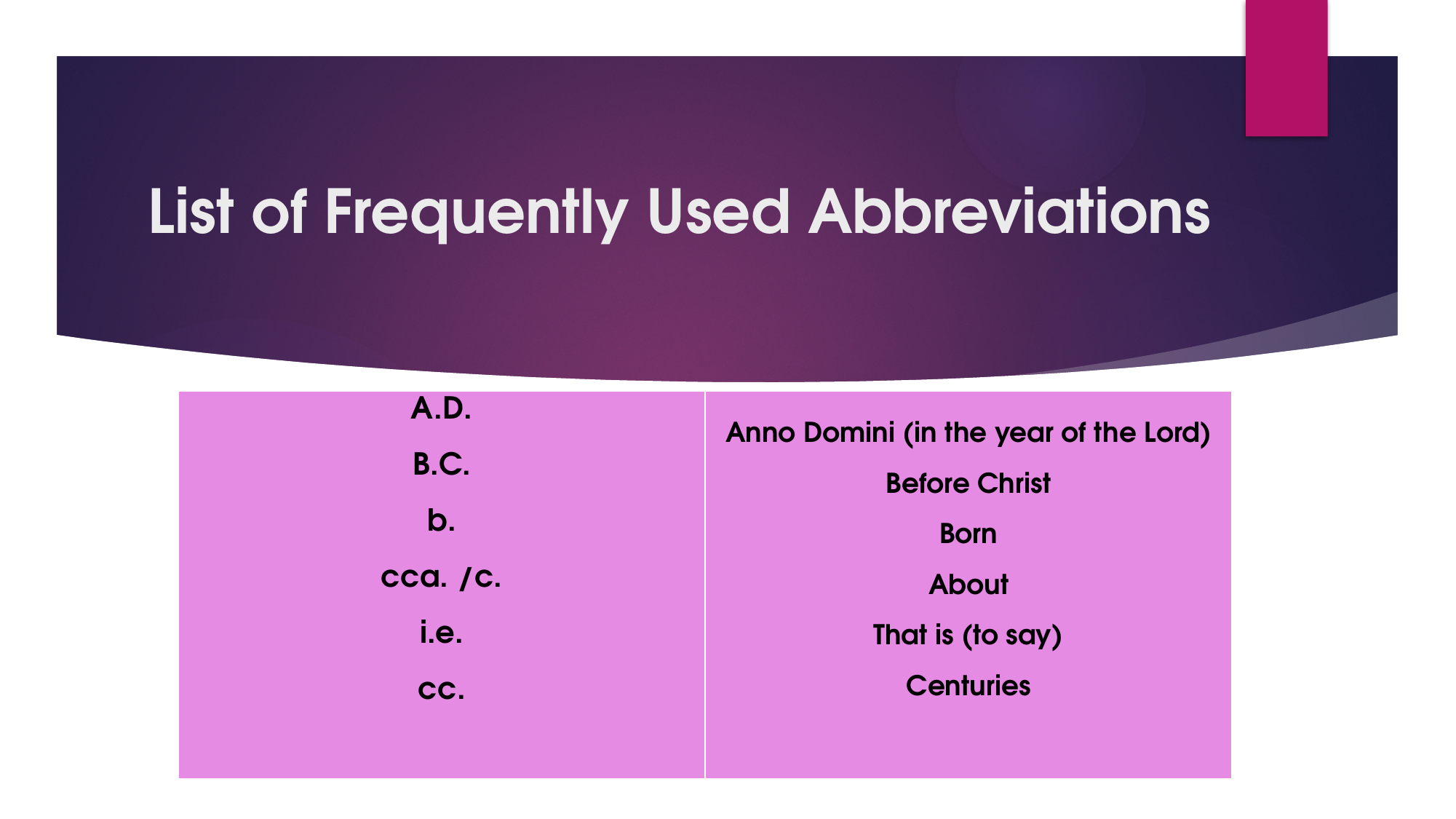

# List of Frequently Used Abbreviations
| A.D. B.C. b. cca. /c. i.e. cc. | Anno Domini (in the year of the Lord) Before Christ Born About That is (to say) Centuries |
| --- | --- |